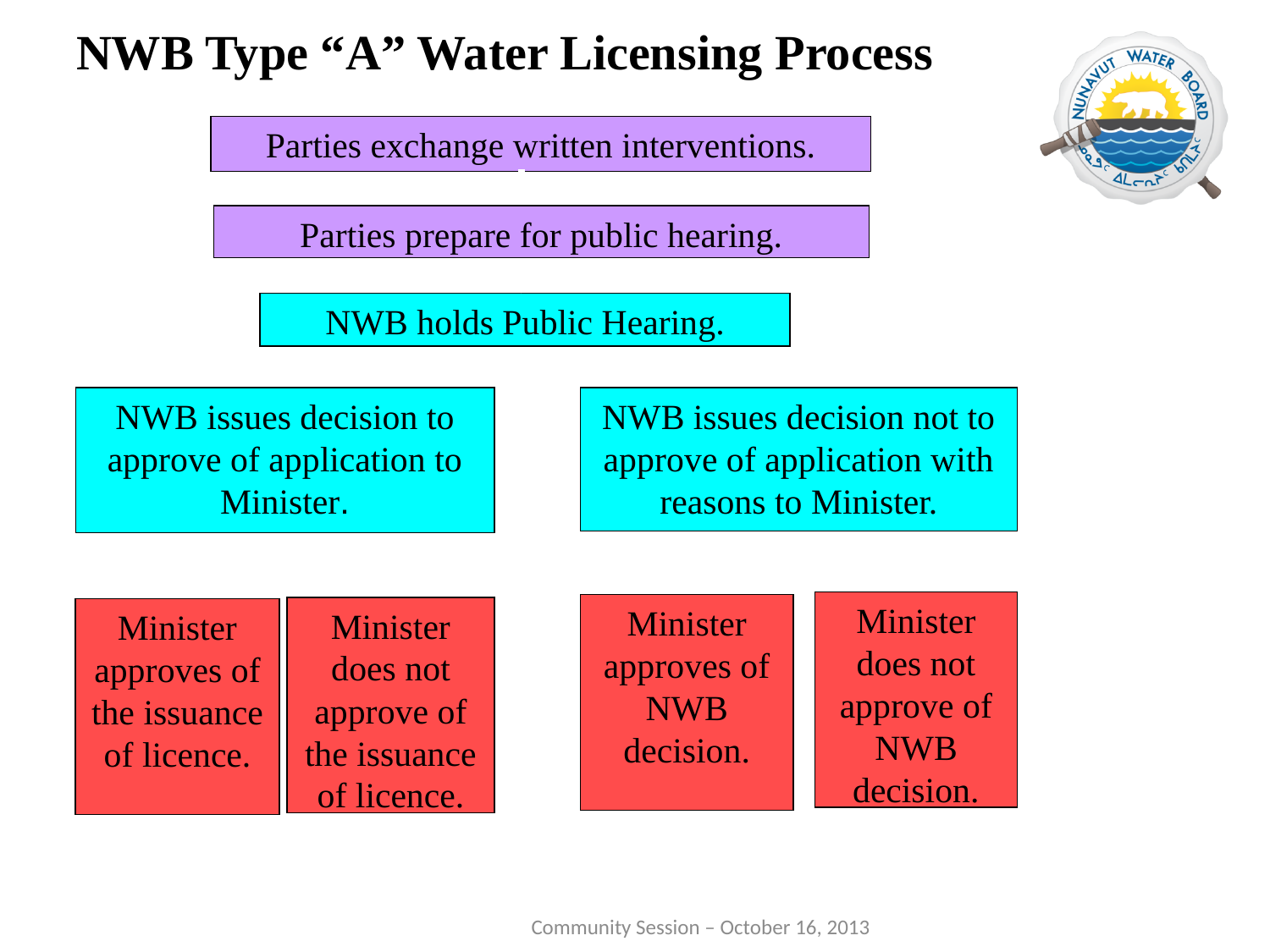

NWB Type “A” Water Licensing Process
Parties exchange written interventions.

Parties prepare for public hearing.

NWB holds Public Hearing.

NWB issues decision to approve of application to Minister.
NWB issues decision not to approve of application with reasons to Minister.

Minister does not approve of NWB decision.
Minister approves of NWB decision.
Minister does not approve of the issuance of licence.
Minister approves of the issuance of licence.
 Community Session – October 16, 2013